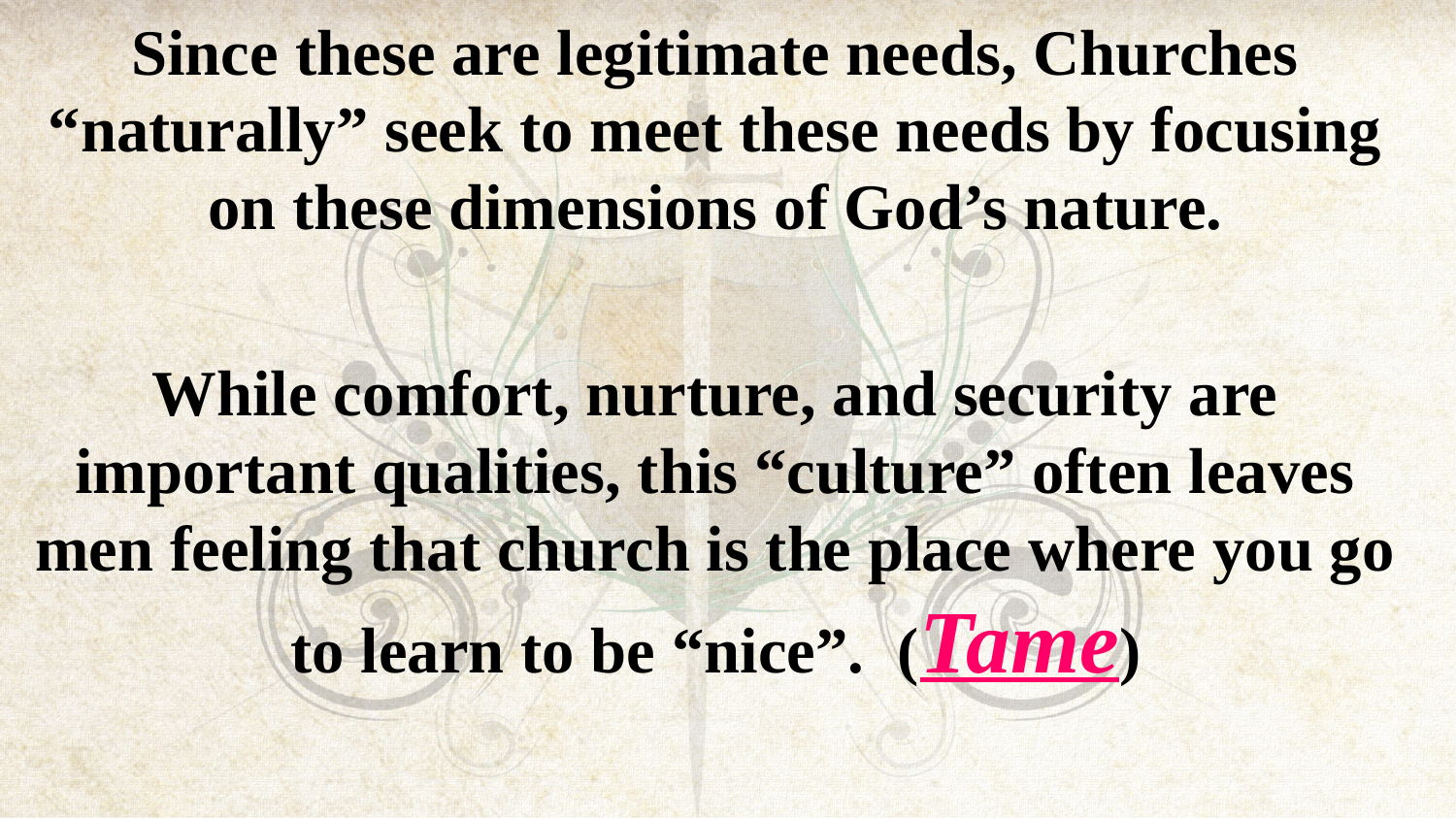

Since these are legitimate needs, Churches “naturally” seek to meet these needs by focusing on these dimensions of God’s nature.

While comfort, nurture, and security are important qualities, this “culture” often leaves men feeling that church is the place where you go to learn to be “nice”.  (Tame)